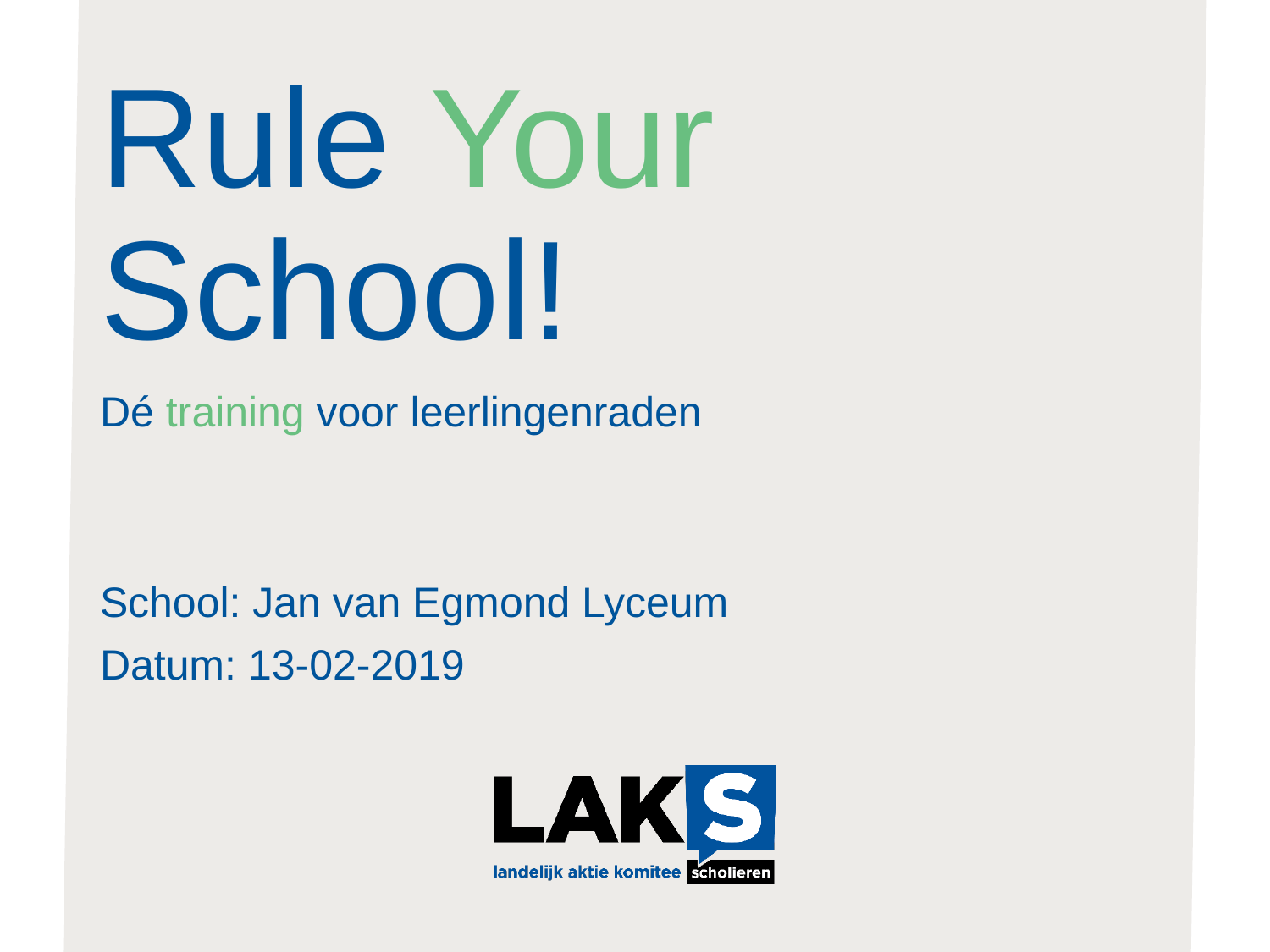

# Rule Your School!
Dé training voor leerlingenraden

School: Jan van Egmond Lyceum
Datum: 13-02-2019